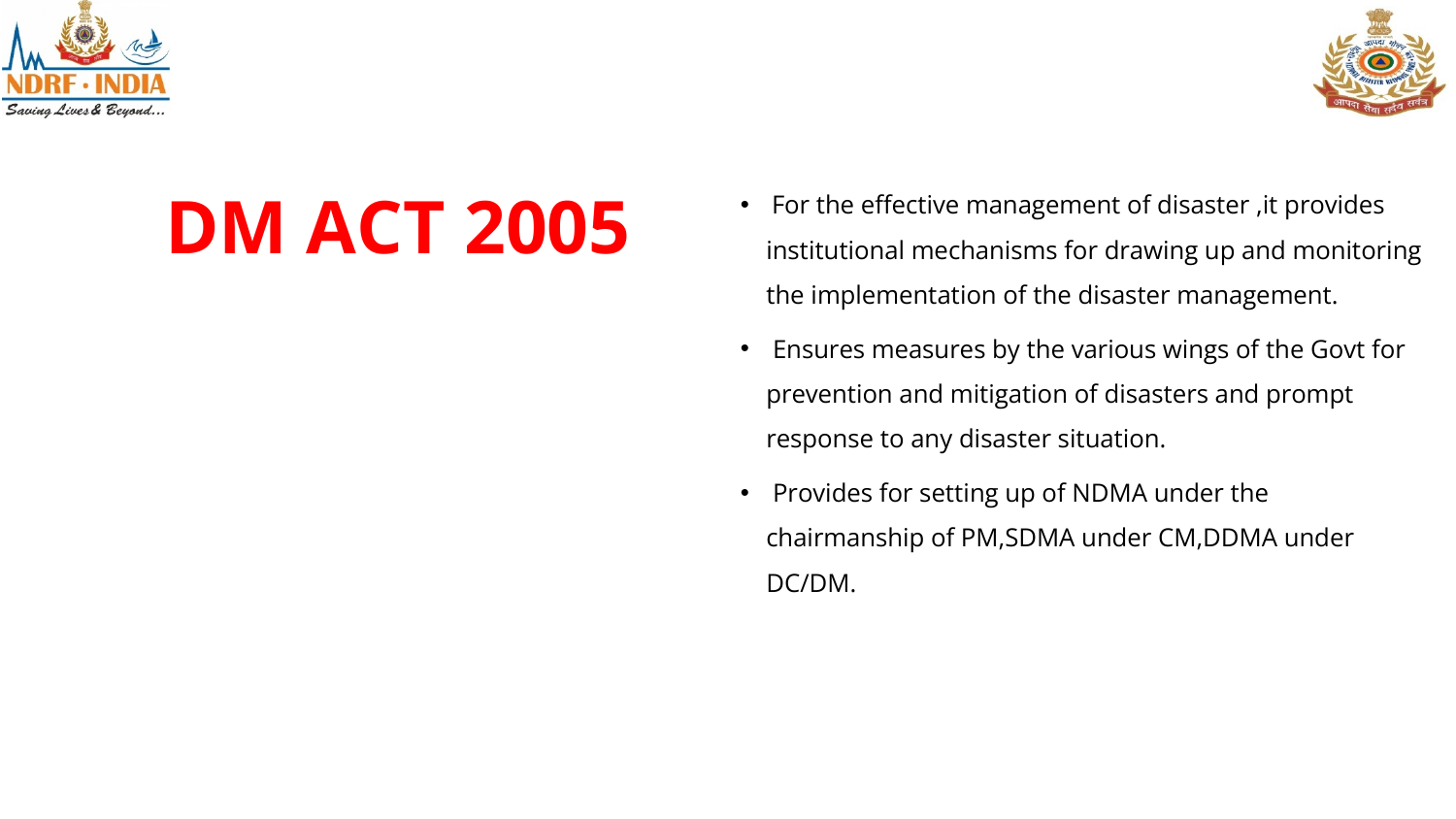

For the effective management of disaster ,it provides institutional mechanisms for drawing up and monitoring the implementation of the disaster management.
 Ensures measures by the various wings of the Govt for prevention and mitigation of disasters and prompt response to any disaster situation.
 Provides for setting up of NDMA under the chairmanship of PM,SDMA under CM,DDMA under DC/DM.
# DM ACT 2005